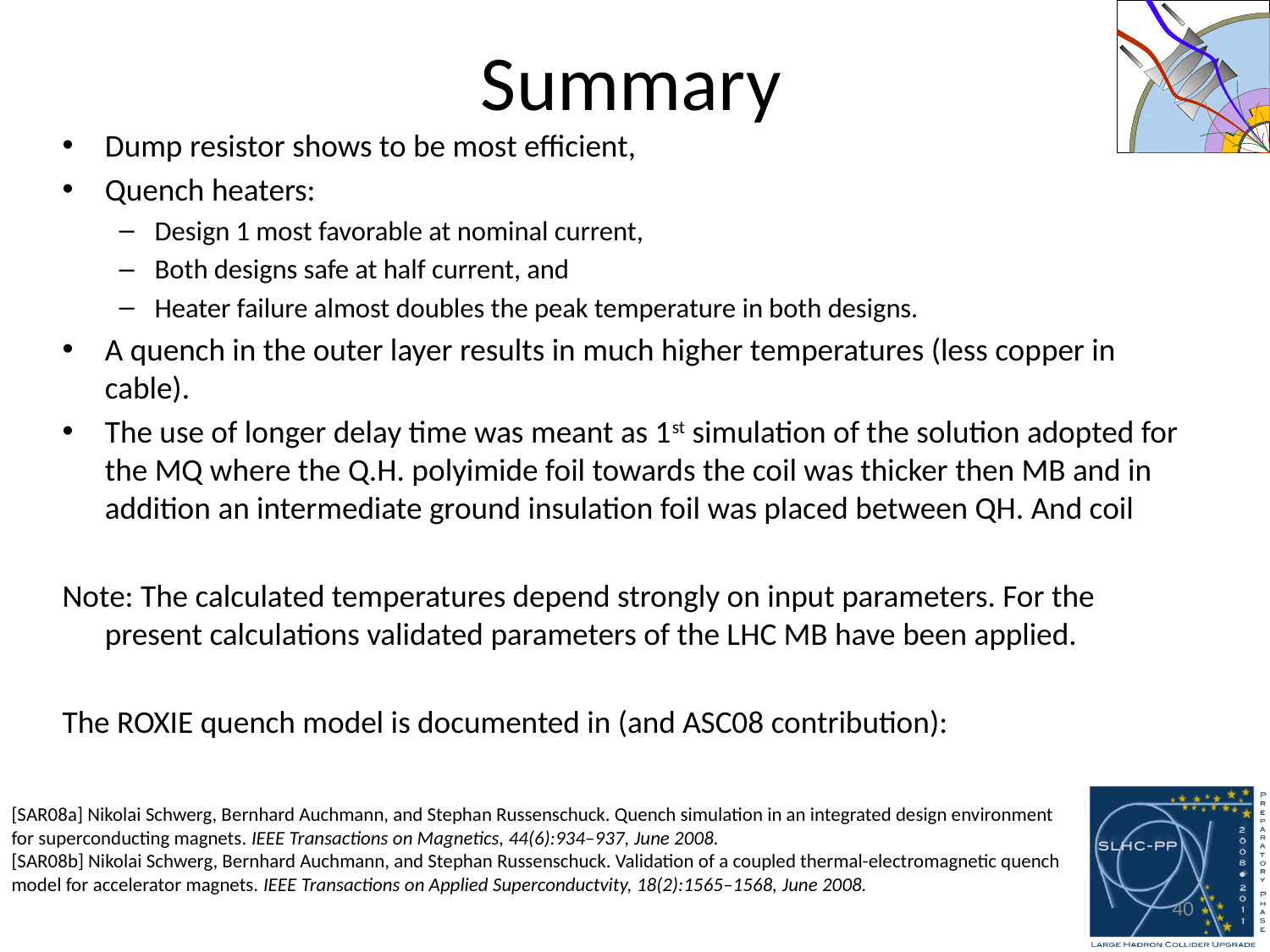

# Summary
Dump resistor shows to be most efficient,
Quench heaters:
Design 1 most favorable at nominal current,
Both designs safe at half current, and
Heater failure almost doubles the peak temperature in both designs.
A quench in the outer layer results in much higher temperatures (less copper in cable).
The use of longer delay time was meant as 1st simulation of the solution adopted for the MQ where the Q.H. polyimide foil towards the coil was thicker then MB and in addition an intermediate ground insulation foil was placed between QH. And coil

Note: The calculated temperatures depend strongly on input parameters. For the present calculations validated parameters of the LHC MB have been applied.

The ROXIE quench model is documented in (and ASC08 contribution):
[SAR08a] Nikolai Schwerg, Bernhard Auchmann, and Stephan Russenschuck. Quench simulation in an integrated design environment for superconducting magnets. IEEE Transactions on Magnetics, 44(6):934–937, June 2008.
[SAR08b] Nikolai Schwerg, Bernhard Auchmann, and Stephan Russenschuck. Validation of a coupled thermal-electromagnetic quench model for accelerator magnets. IEEE Transactions on Applied Superconductvity, 18(2):1565–1568, June 2008.

40